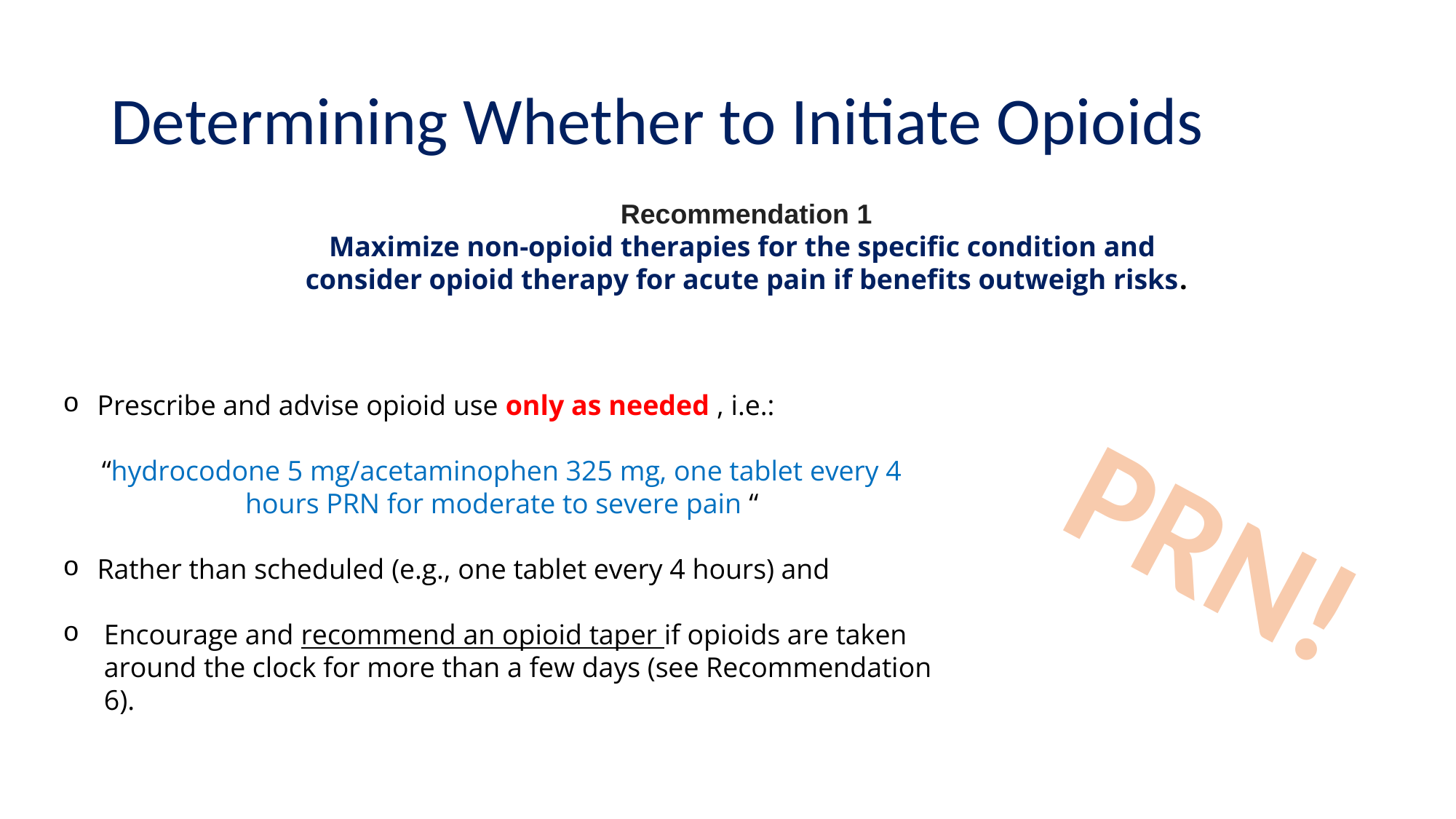

# Determining Whether to Initiate Opioids
Recommendation 1
Maximize non-opioid therapies for the specific condition and
consider opioid therapy for acute pain if benefits outweigh risks.
Prescribe and advise opioid use only as needed , i.e.:

“hydrocodone 5 mg/acetaminophen 325 mg, one tablet every 4 hours PRN for moderate to severe pain “

Rather than scheduled (e.g., one tablet every 4 hours) and

Encourage and recommend an opioid taper if opioids are taken around the clock for more than a few days (see Recommendation 6).
PRN!